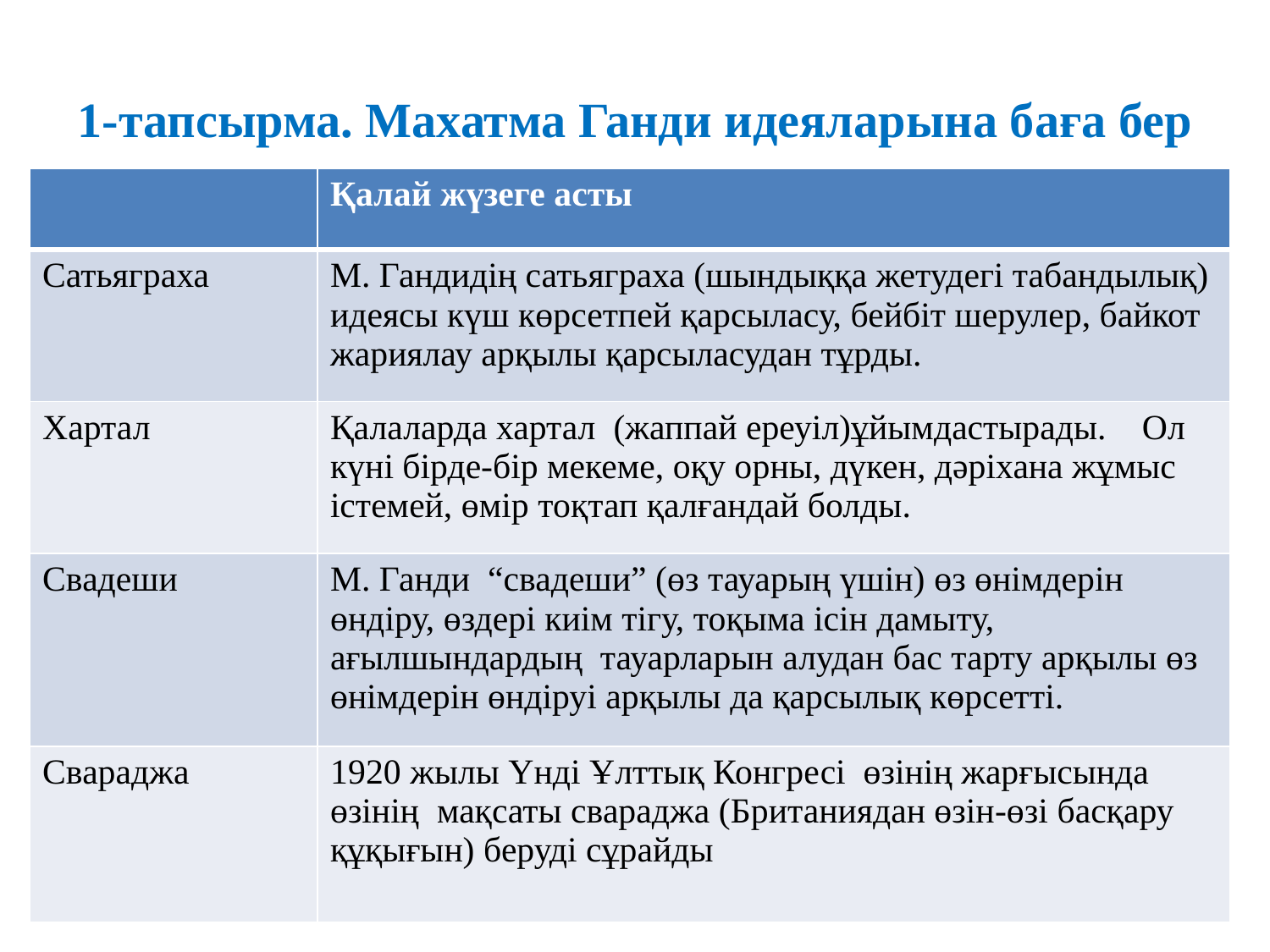

# 1-тапсырма. Махатма Ганди идеяларына баға бер
|  | Қалай жүзеге асты |
| --- | --- |
| Сатьяграха | М. Гандидің сатьяграха (шындыққа жетудегі табандылық) идеясы күш көрсетпей қарсыласу, бейбіт шерулер, байкот жариялау арқылы қарсыласудан тұрды. |
| Хартал | Қалаларда хартал (жаппай ереуіл)ұйымдастырады. Ол күні бірде-бір мекеме, оқу орны, дүкен, дәріхана жұмыс істемей, өмір тоқтап қалғандай болды. |
| Свадеши | М. Ганди “свадеши” (өз тауарың үшін) өз өнімдерін өндіру, өздері киім тігу, тоқыма ісін дамыту, ағылшындардың тауарларын алудан бас тарту арқылы өз өнімдерін өндіруі арқылы да қарсылық көрсетті. |
| Свараджа | 1920 жылы Үнді Ұлттық Конгресі өзінің жарғысында өзінің мақсаты свараджа (Британиядан өзін-өзі басқару құқығын) беруді сұрайды |